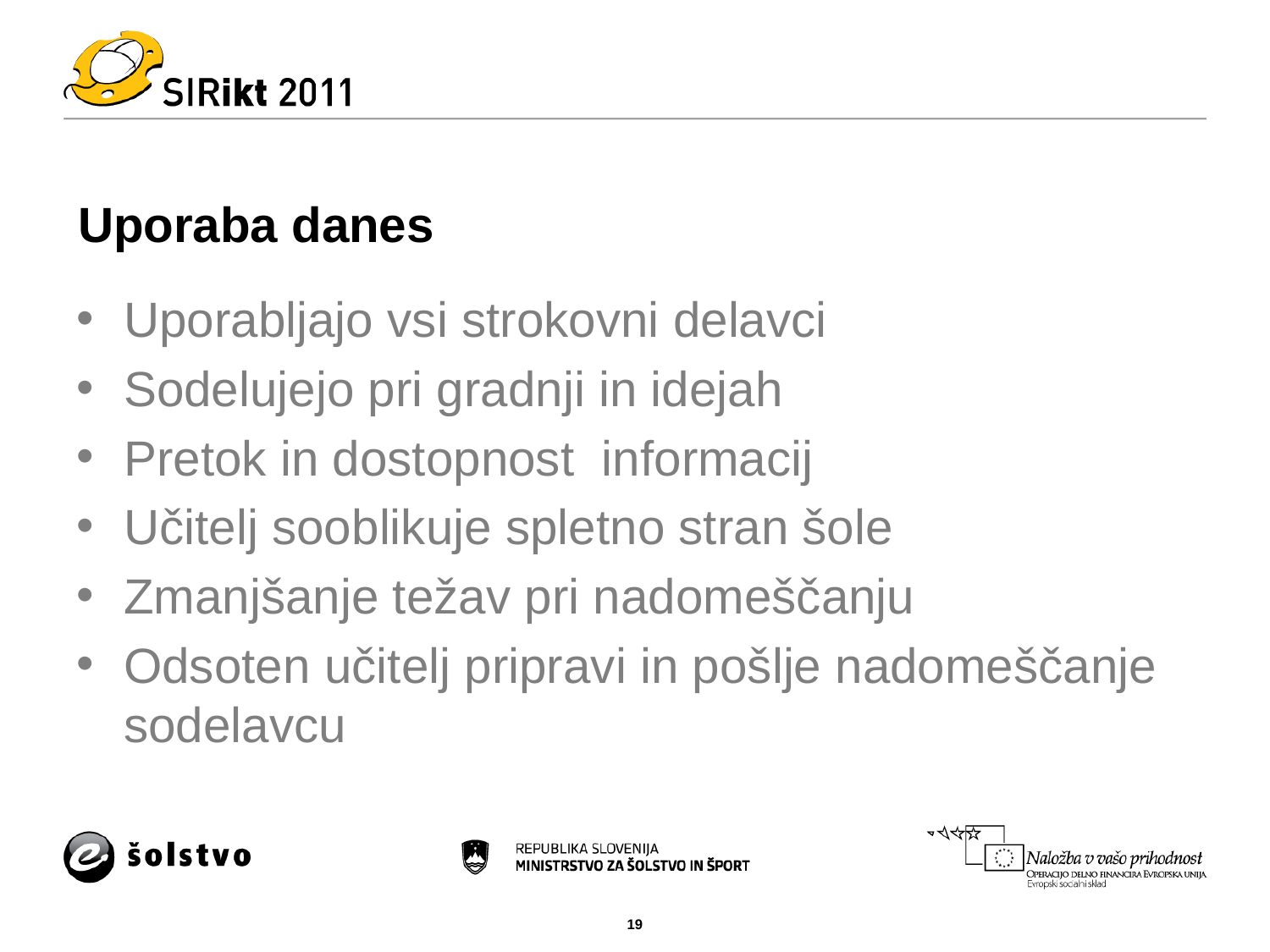

# Uporaba danes
Uporabljajo vsi strokovni delavci
Sodelujejo pri gradnji in idejah
Pretok in dostopnost  informacij
Učitelj sooblikuje spletno stran šole
Zmanjšanje težav pri nadomeščanju
Odsoten učitelj pripravi in pošlje nadomeščanje sodelavcu

19